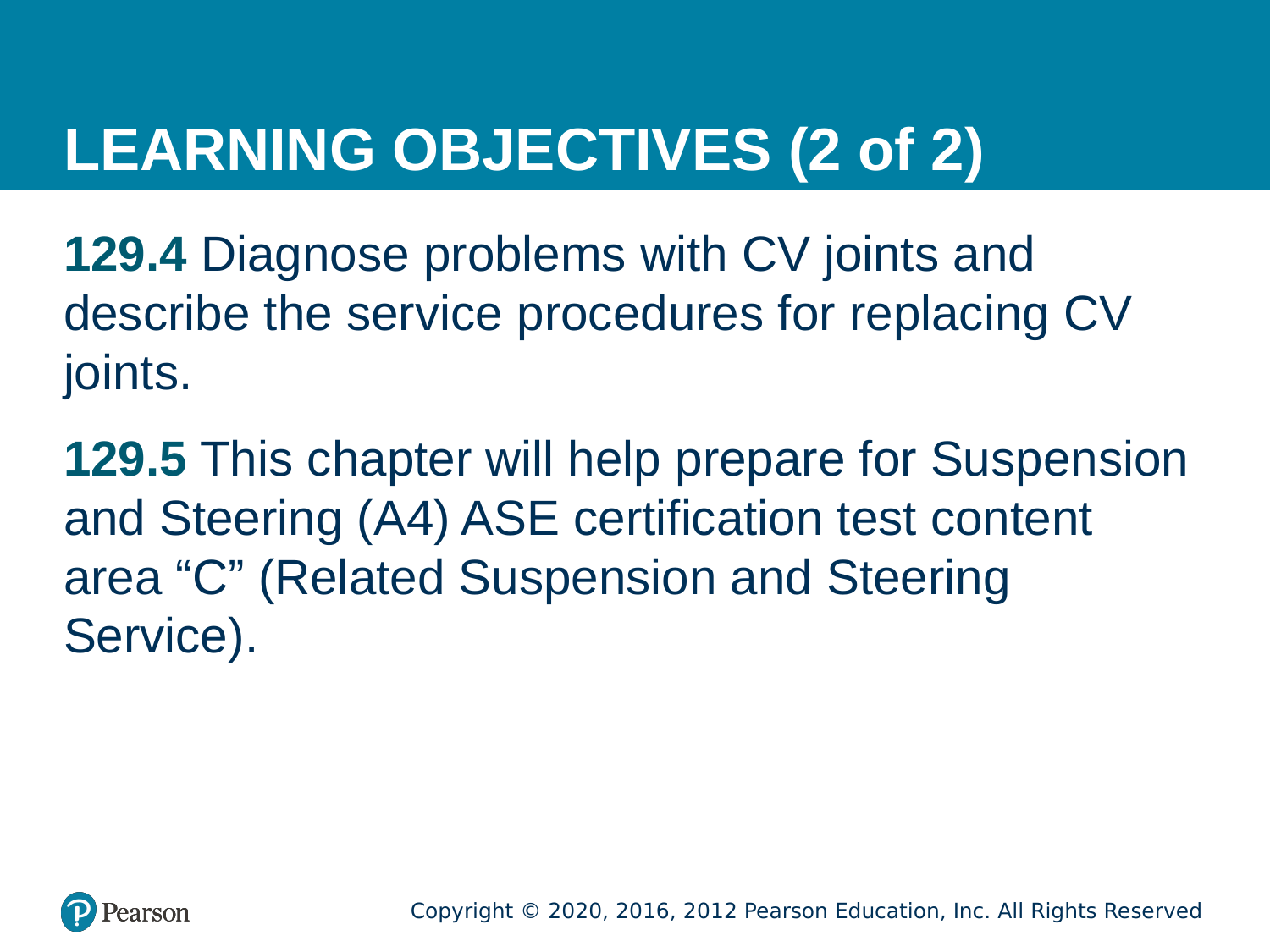

# LEARNING OBJECTIVES (2 of 2)
129.4 Diagnose problems with CV joints and describe the service procedures for replacing CV joints.
129.5 This chapter will help prepare for Suspension and Steering (A4) ASE certification test content area “C” (Related Suspension and Steering Service).